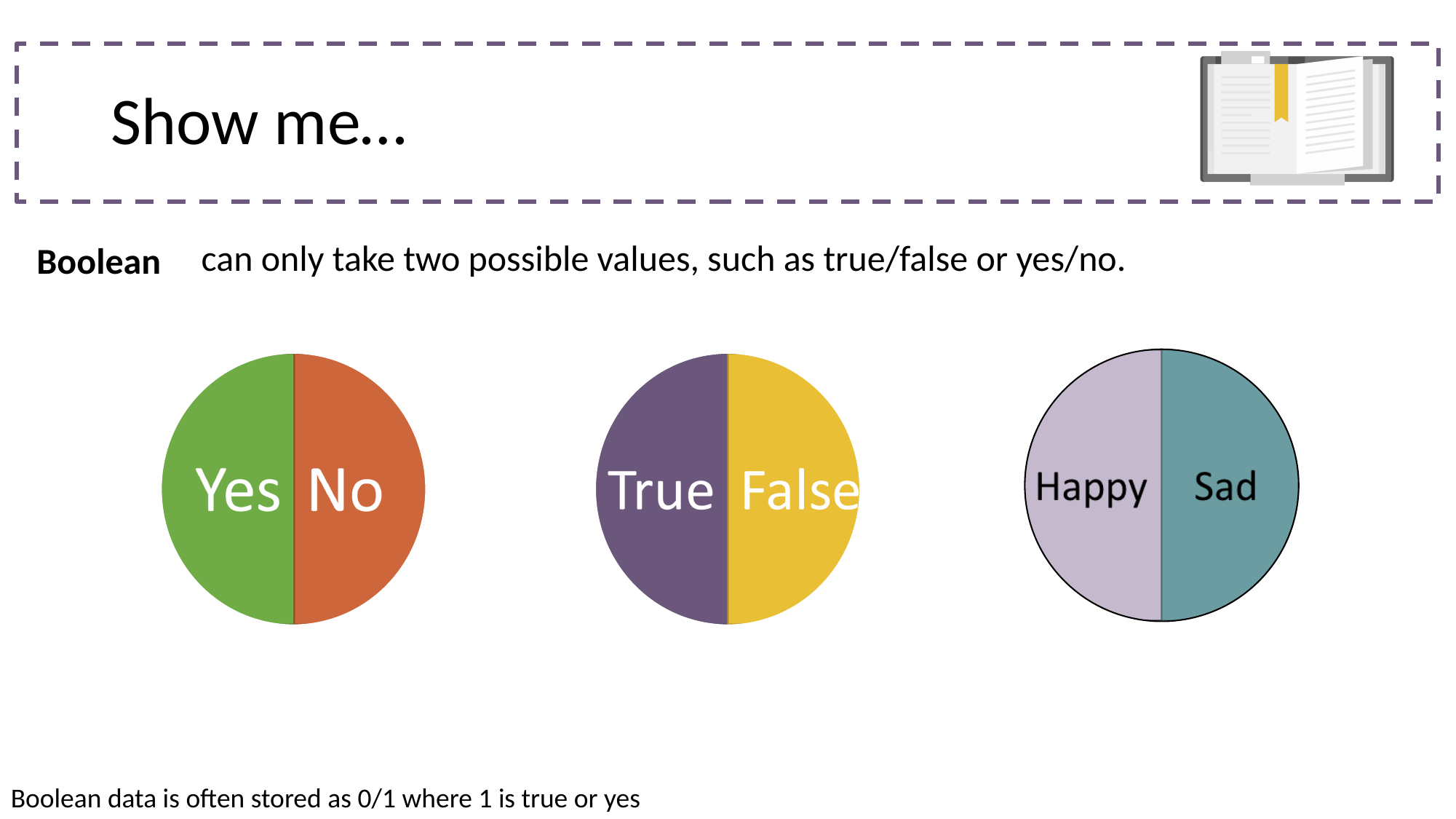

# Show me…
| Boolean | can only take two possible values, such as true/false or yes/no. |
| --- | --- |

Boolean data is often stored as 0/1 where 1 is true or yes